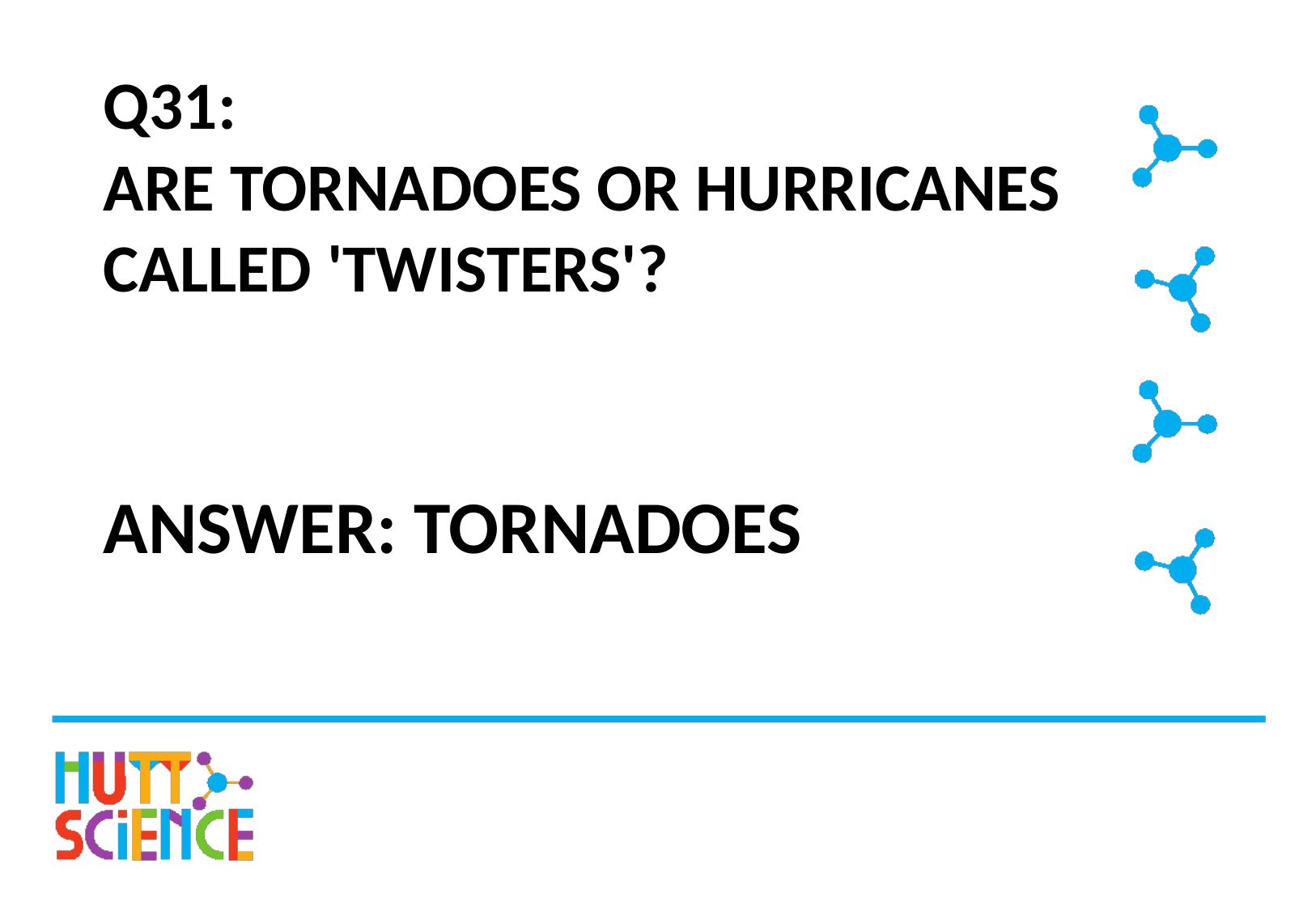

# Q31: ARE TORNADOES OR HURRICANES CALLED 'TWISTERS'?
ANSWER: TORNADOES